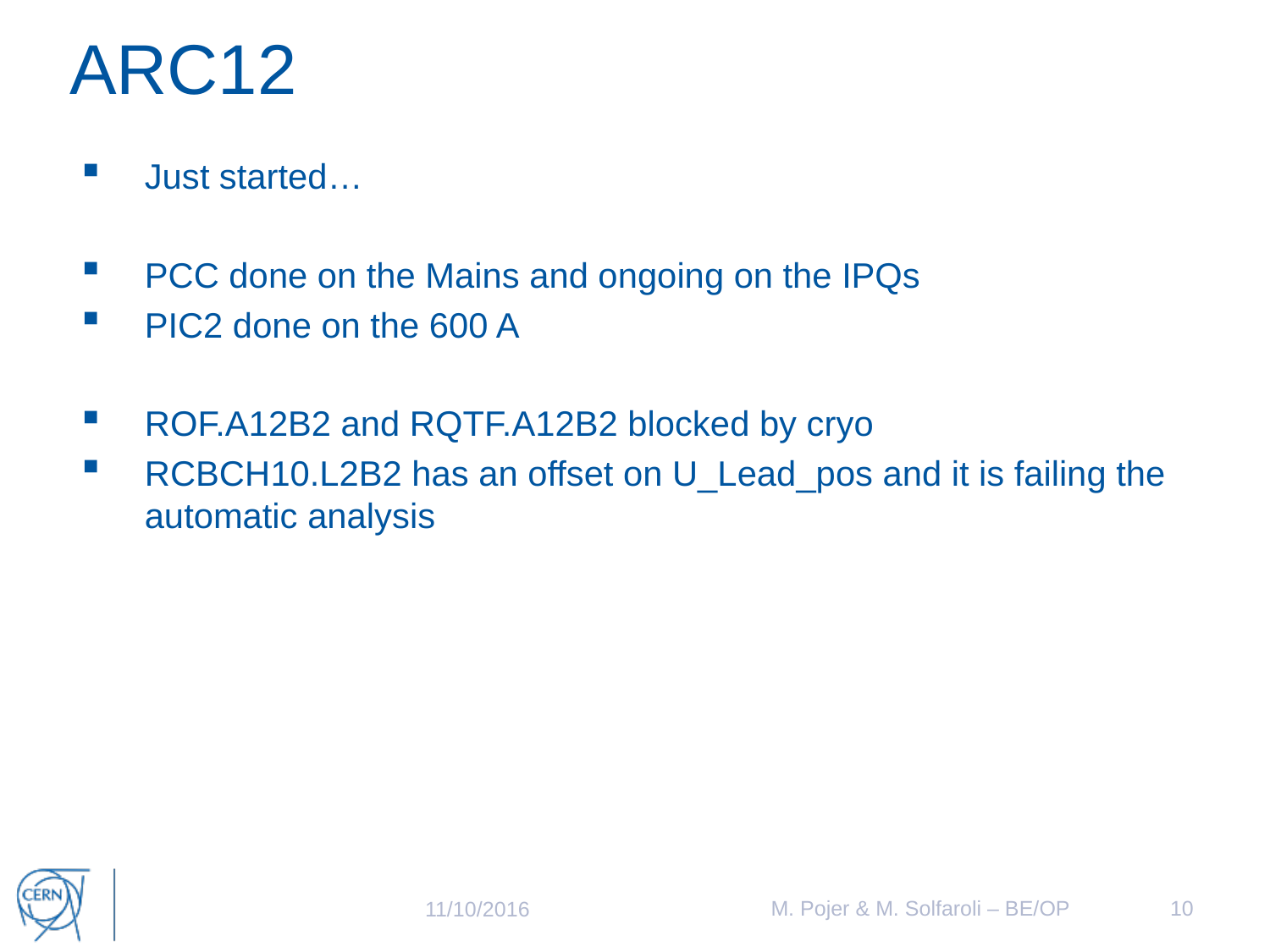

# ARC12
Just started…

PCC done on the Mains and ongoing on the IPQs
PIC2 done on the 600 A

ROF.A12B2 and RQTF.A12B2 blocked by cryo
RCBCH10.L2B2 has an offset on U_Lead_pos and it is failing the automatic analysis

M. Pojer & M. Solfaroli – BE/OP
10
11/10/2016